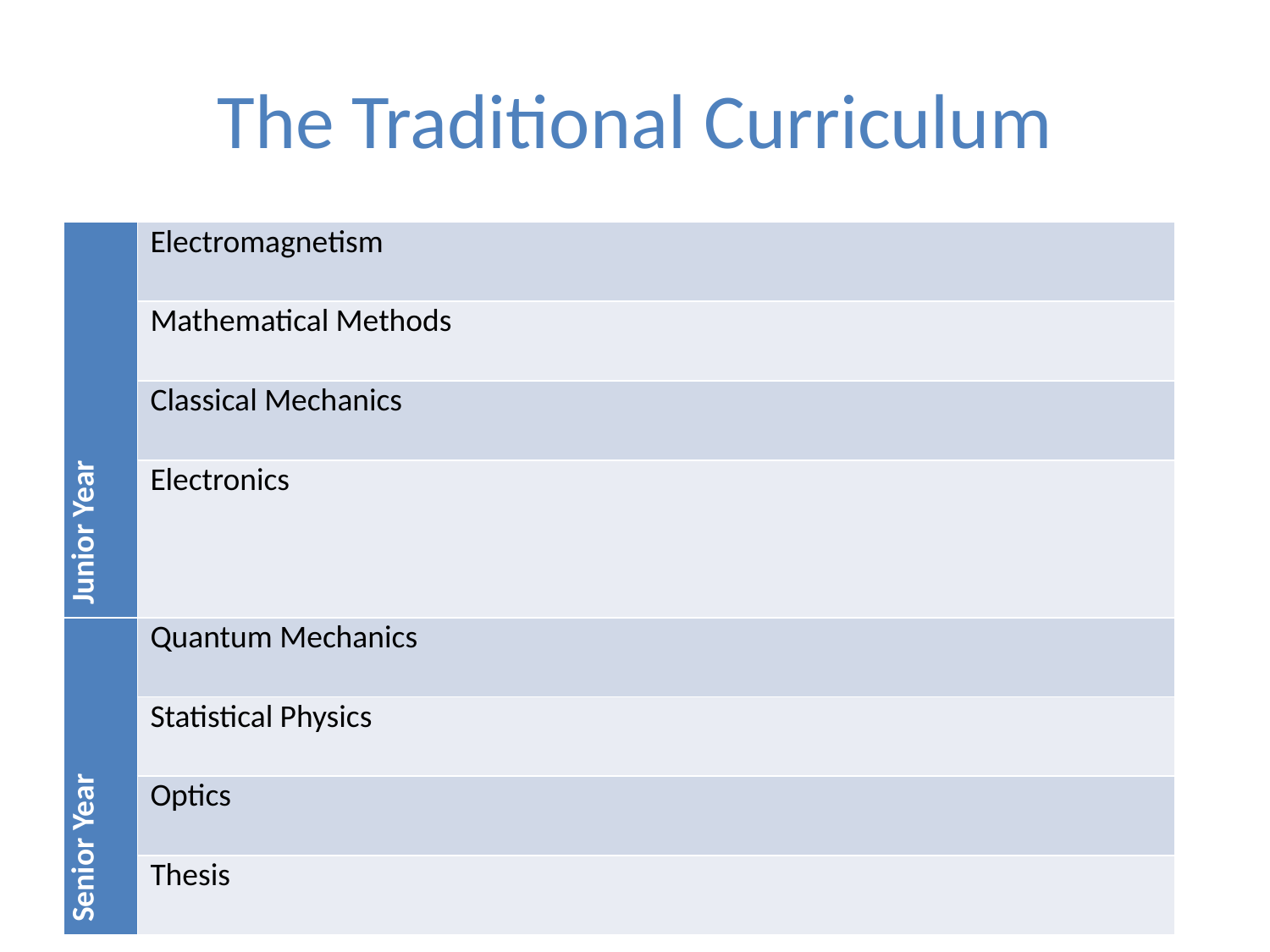

# The Traditional Curriculum
| Junior Year | Electromagnetism |
| --- | --- |
|  | Mathematical Methods |
|  | Classical Mechanics |
|  | Electronics |
| Senior Year | Quantum Mechanics |
|  | Statistical Physics |
|  | Optics |
|  | Thesis |